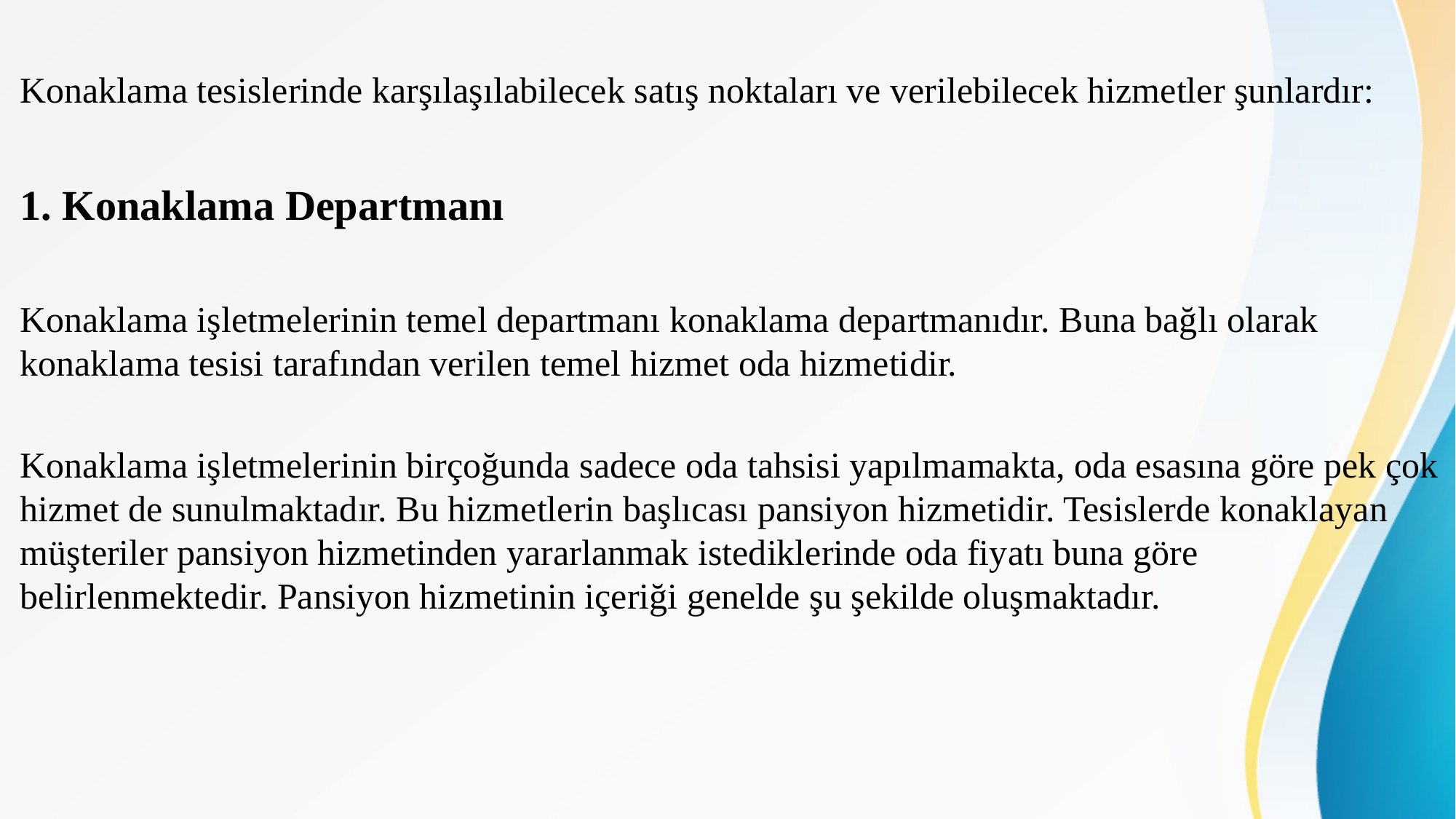

Konaklama tesislerinde karşılaşılabilecek satış noktaları ve verilebilecek hizmetler şunlardır:

1. Konaklama Departmanı

Konaklama işletmelerinin temel departmanı konaklama departmanıdır. Buna bağlı olarak konaklama tesisi tarafından verilen temel hizmet oda hizmetidir.

Konaklama işletmelerinin birçoğunda sadece oda tahsisi yapılmamakta, oda esasına göre pek çok hizmet de sunulmaktadır. Bu hizmetlerin başlıcası pansiyon hizmetidir. Tesislerde konaklayan müşteriler pansiyon hizmetinden yararlanmak istediklerinde oda fiyatı buna göre belirlenmektedir. Pansiyon hizmetinin içeriği genelde şu şekilde oluşmaktadır.